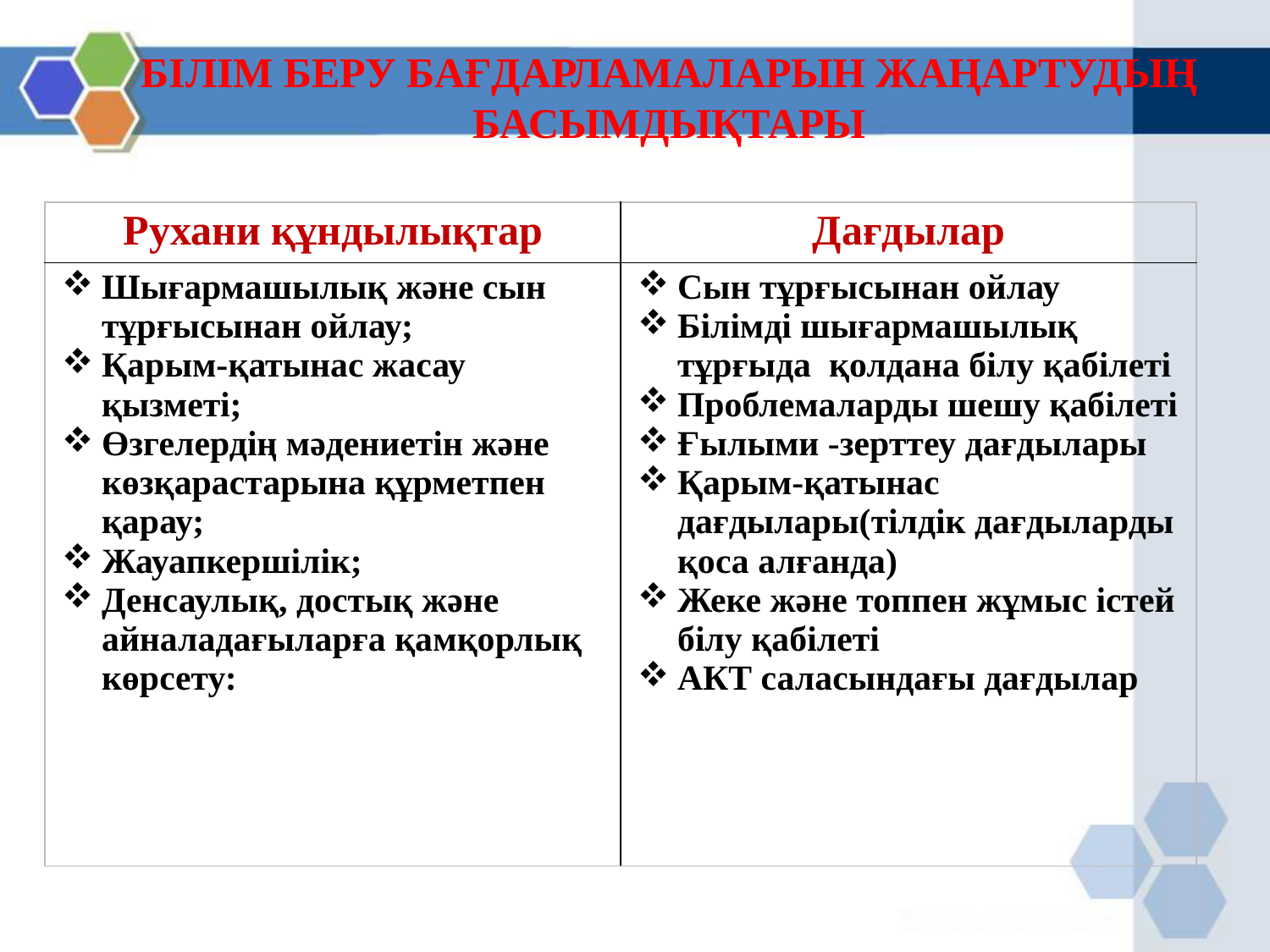

БІЛІМ БЕРУ БАҒДАРЛАМАЛАРЫН ЖАҢАРТУДЫҢ БАСЫМДЫҚТАРЫ
| Рухани құндылықтар | Дағдылар |
| --- | --- |
| Шығармашылық және сын тұрғысынан ойлау; Қарым-қатынас жасау қызметі; Өзгелердің мәдениетін және көзқарастарына құрметпен қарау; Жауапкершілік; Денсаулық, достық және айналадағыларға қамқорлық көрсету: | Сын тұрғысынан ойлау Білімді шығармашылық тұрғыда қолдана білу қабілеті Проблемаларды шешу қабілеті Ғылыми -зерттеу дағдылары Қарым-қатынас дағдылары(тілдік дағдыларды қоса алғанда) Жеке және топпен жұмыс істей білу қабілеті АКТ саласындағы дағдылар |